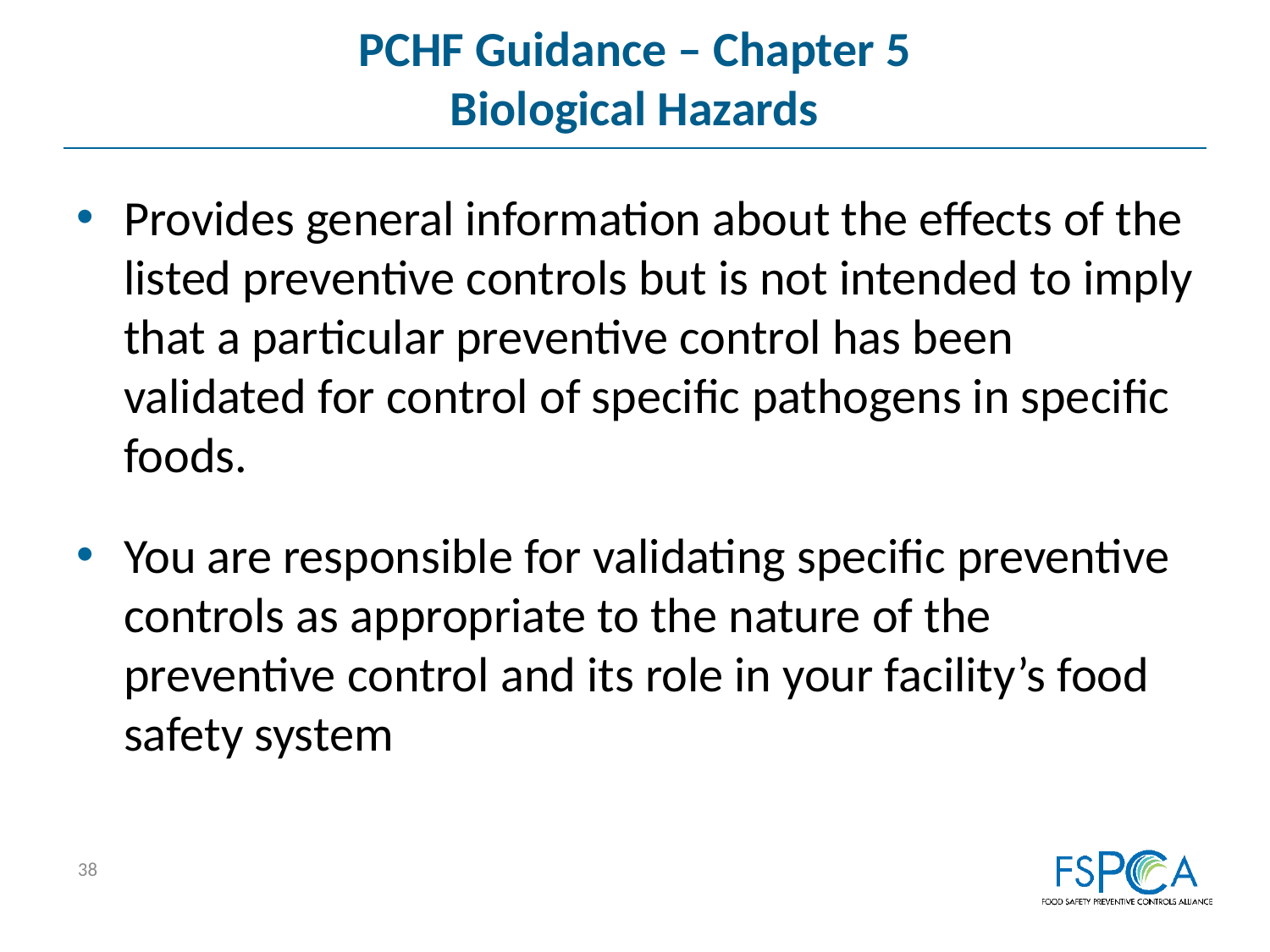

# PCHF Guidance – Chapter 5 Biological Hazards
Provides general information about the effects of the listed preventive controls but is not intended to imply that a particular preventive control has been validated for control of specific pathogens in specific foods.
You are responsible for validating specific preventive controls as appropriate to the nature of the preventive control and its role in your facility’s food safety system
38